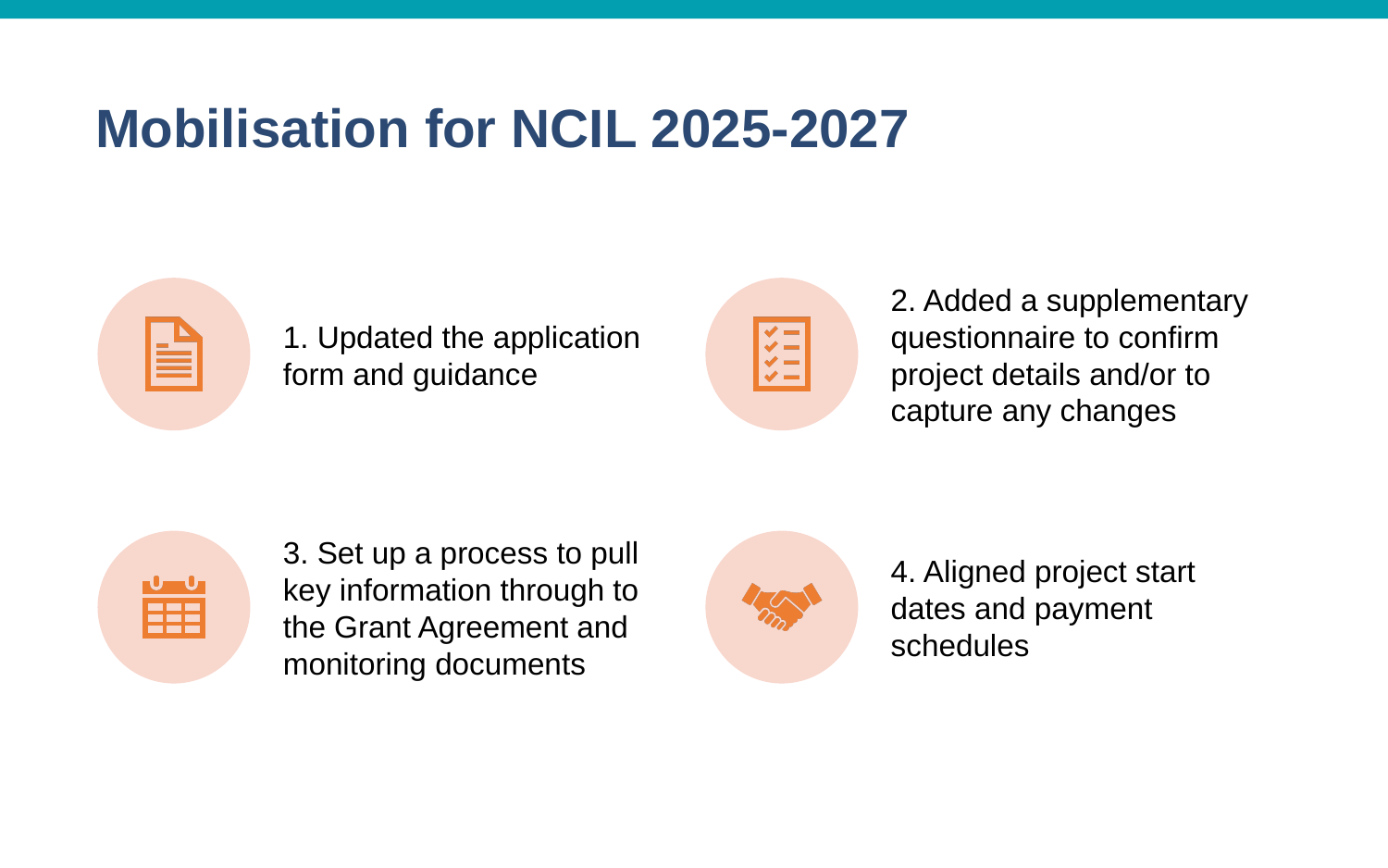

# Mobilisation for NCIL 2025-2027
1. Updated the application form and guidance
2. Added a supplementary questionnaire to confirm project details and/or to capture any changes
3. Set up a process to pull key information through to the Grant Agreement and monitoring documents
4. Aligned project start dates and payment schedules